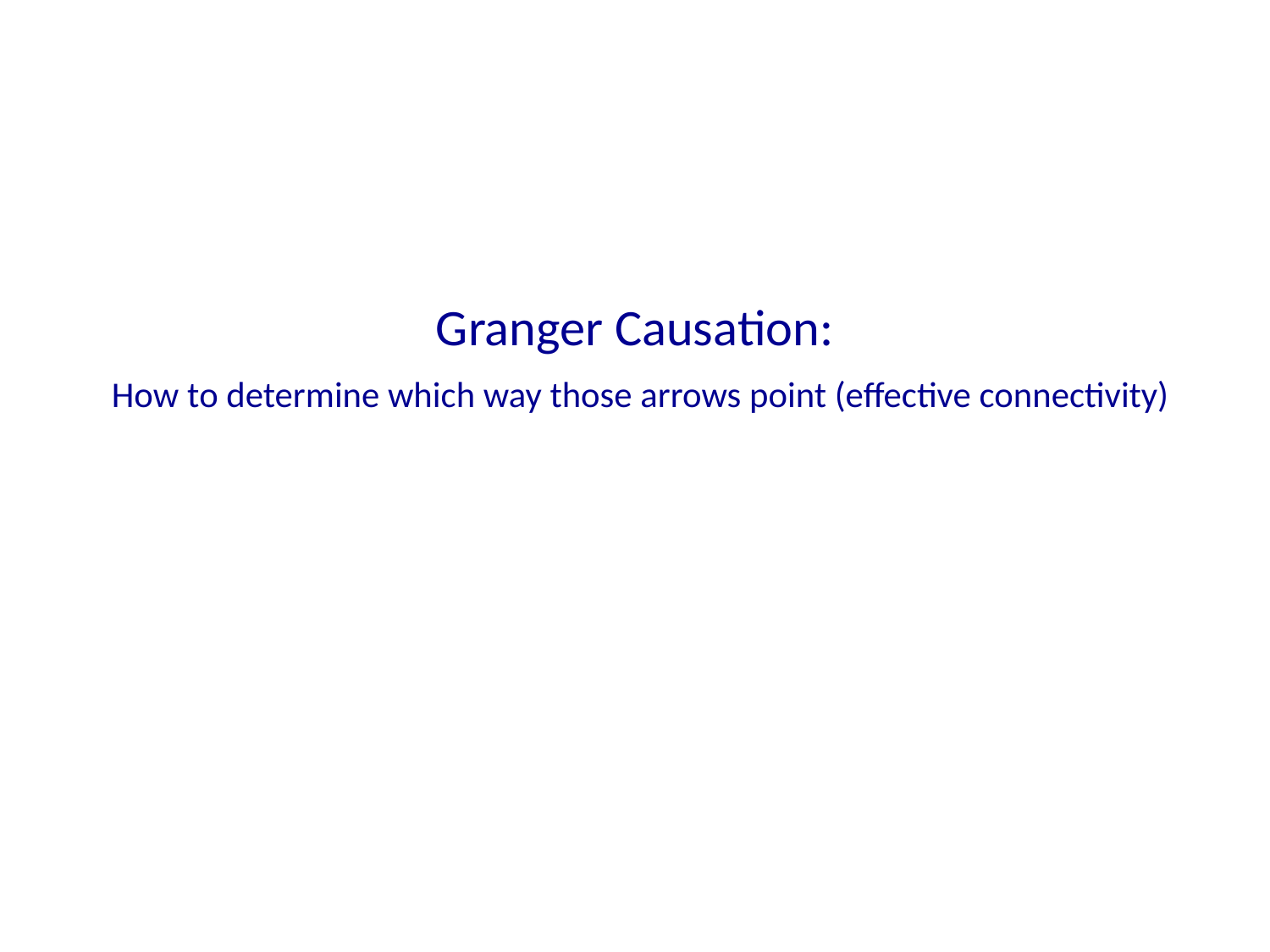

# Granger Causation: How to determine which way those arrows point (effective connectivity)